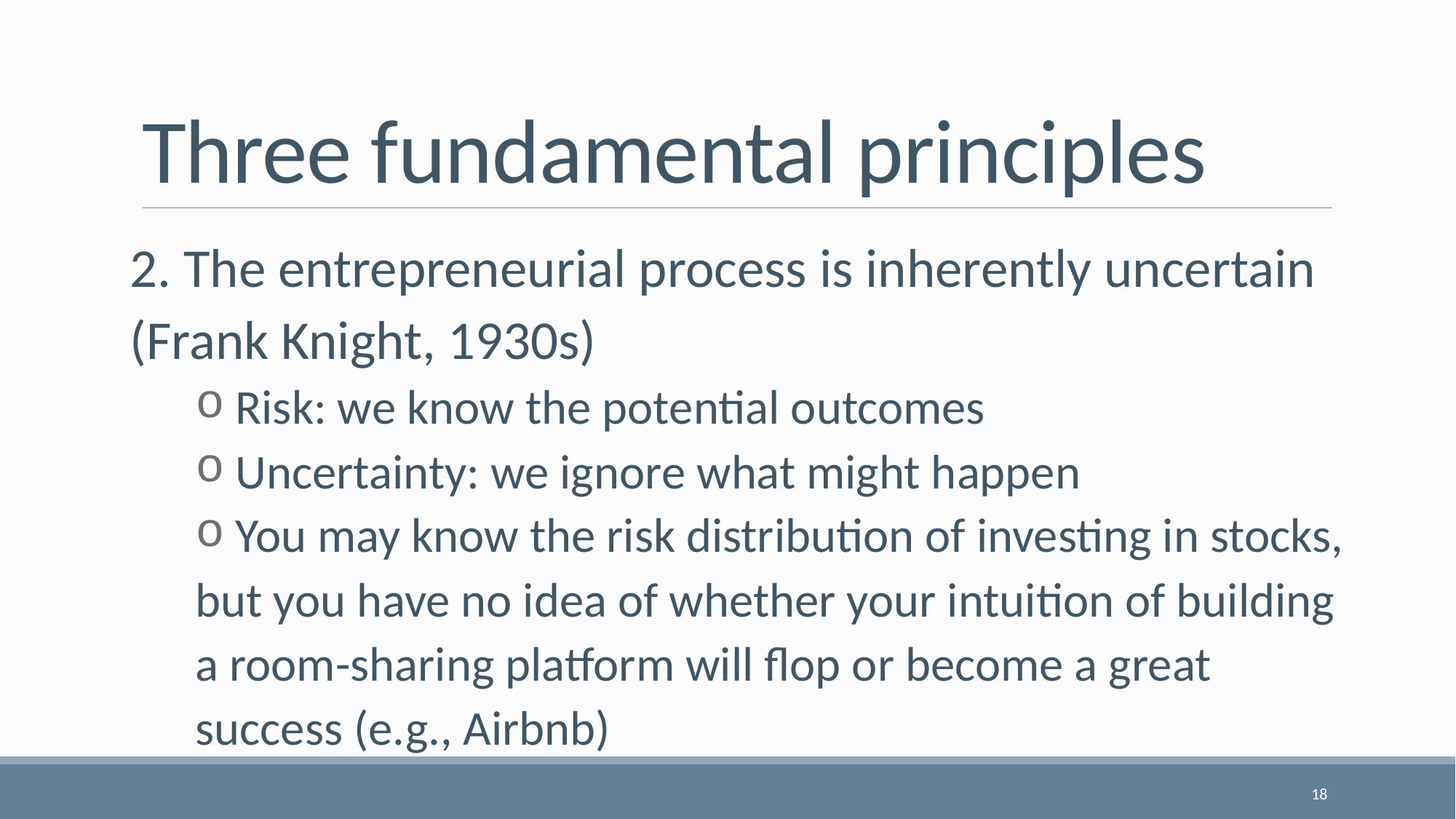

# Three fundamental principles
2. The entrepreneurial process is inherently uncertain (Frank Knight, 1930s)
 Risk: we know the potential outcomes
 Uncertainty: we ignore what might happen
 You may know the risk distribution of investing in stocks, but you have no idea of whether your intuition of building a room-sharing platform will flop or become a great success (e.g., Airbnb)
18